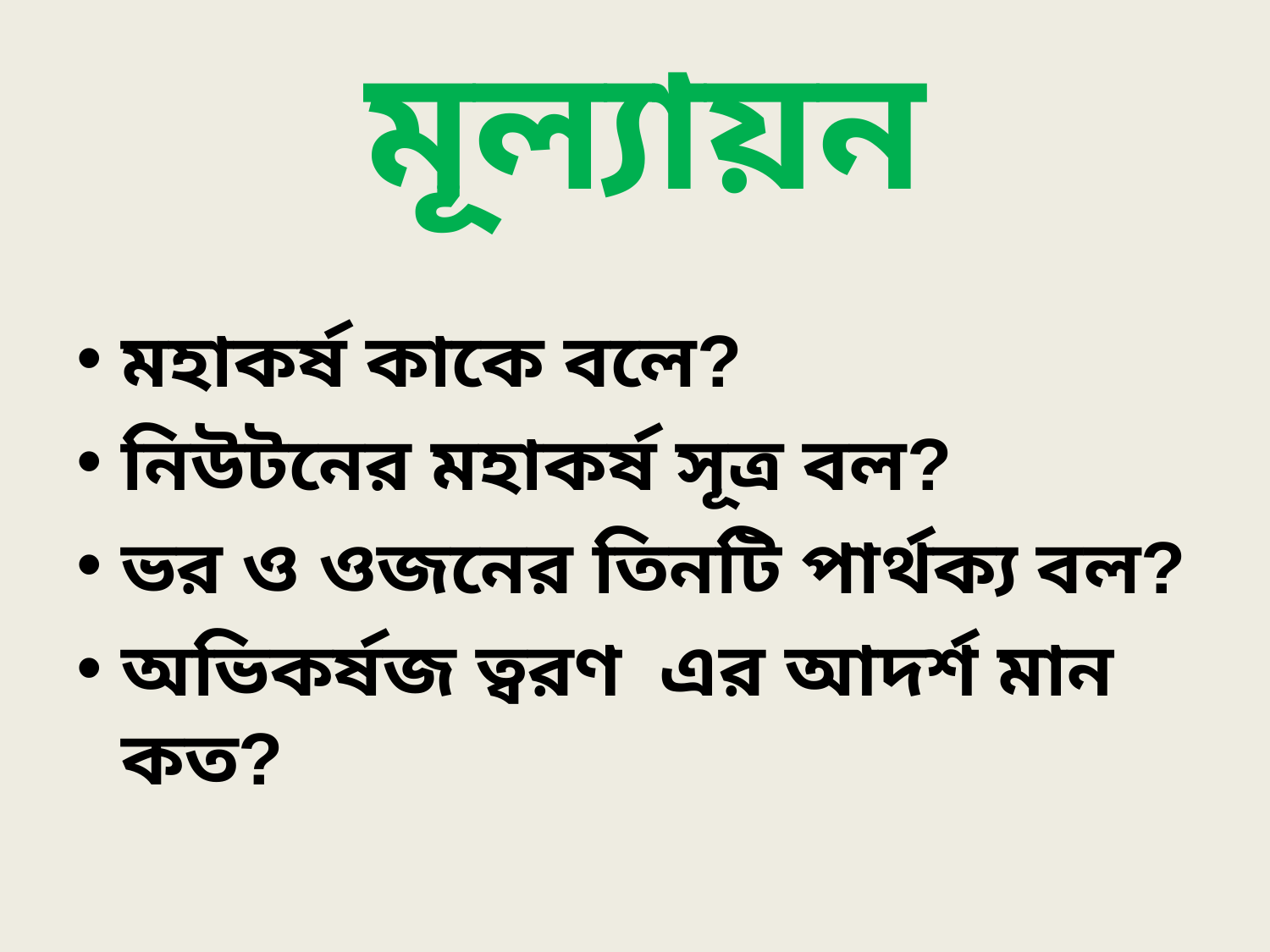

# মূল্যায়ন
মহাকর্ষ কাকে বলে?
নিউটনের মহাকর্ষ সূত্র বল?
ভর ও ওজনের তিনটি পার্থক্য বল?
অভিকর্ষজ ত্বরণ  এর আদর্শ মান কত?